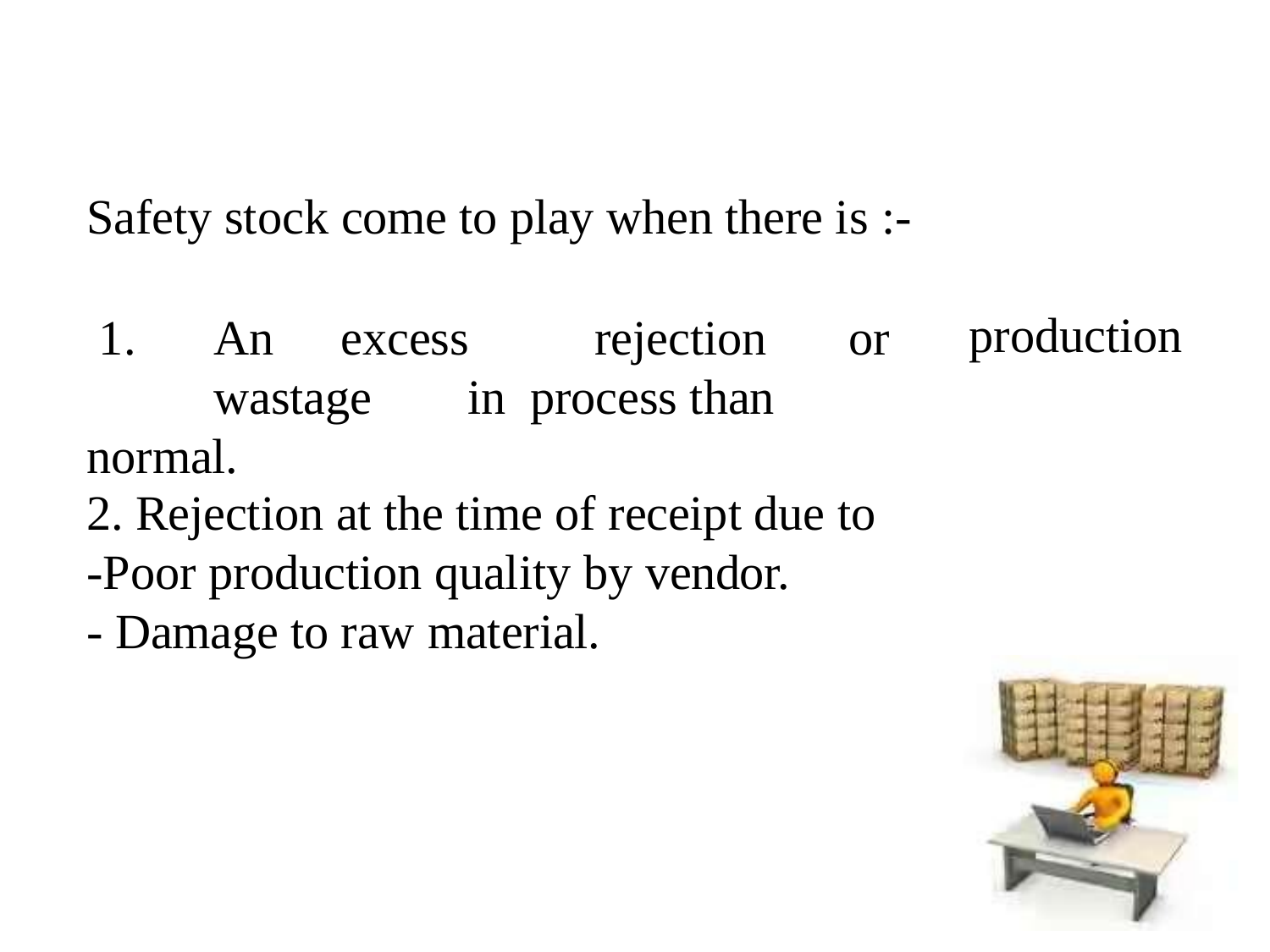

Safety stock come to play when there is :-

1.	An	excess	rejection	or	wastage	in  process than normal.
production
2. Rejection at the time of receipt due to
-Poor production quality by vendor.
- Damage to raw material.